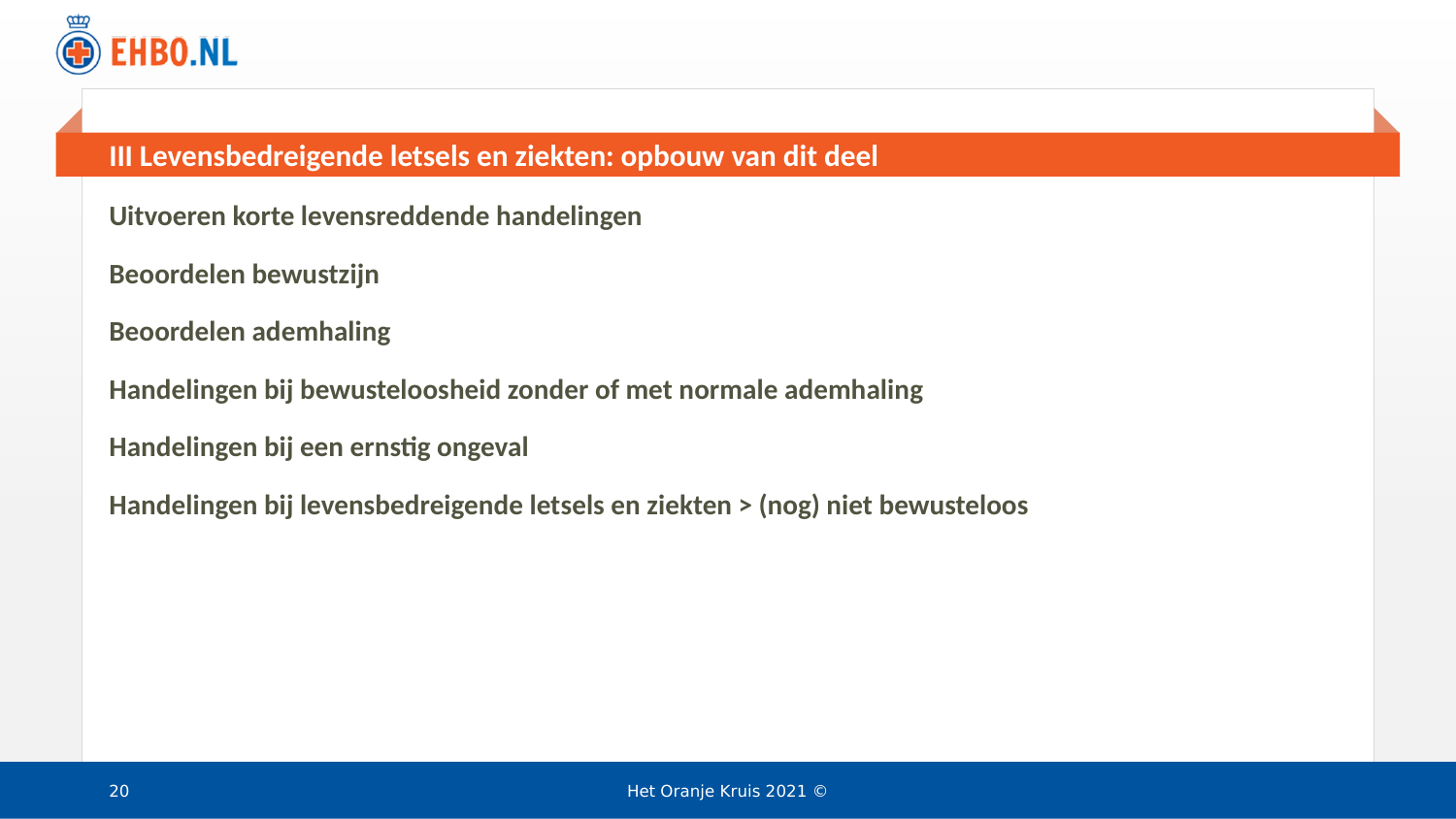

# III Levensbedreigende letsels en ziekten: opbouw van dit deel
Uitvoeren korte levensreddende handelingen
Beoordelen bewustzijn
Beoordelen ademhaling
Handelingen bij bewusteloosheid zonder of met normale ademhaling
Handelingen bij een ernstig ongeval
Handelingen bij levensbedreigende letsels en ziekten > (nog) niet bewusteloos
20
Het Oranje Kruis 2021 ©